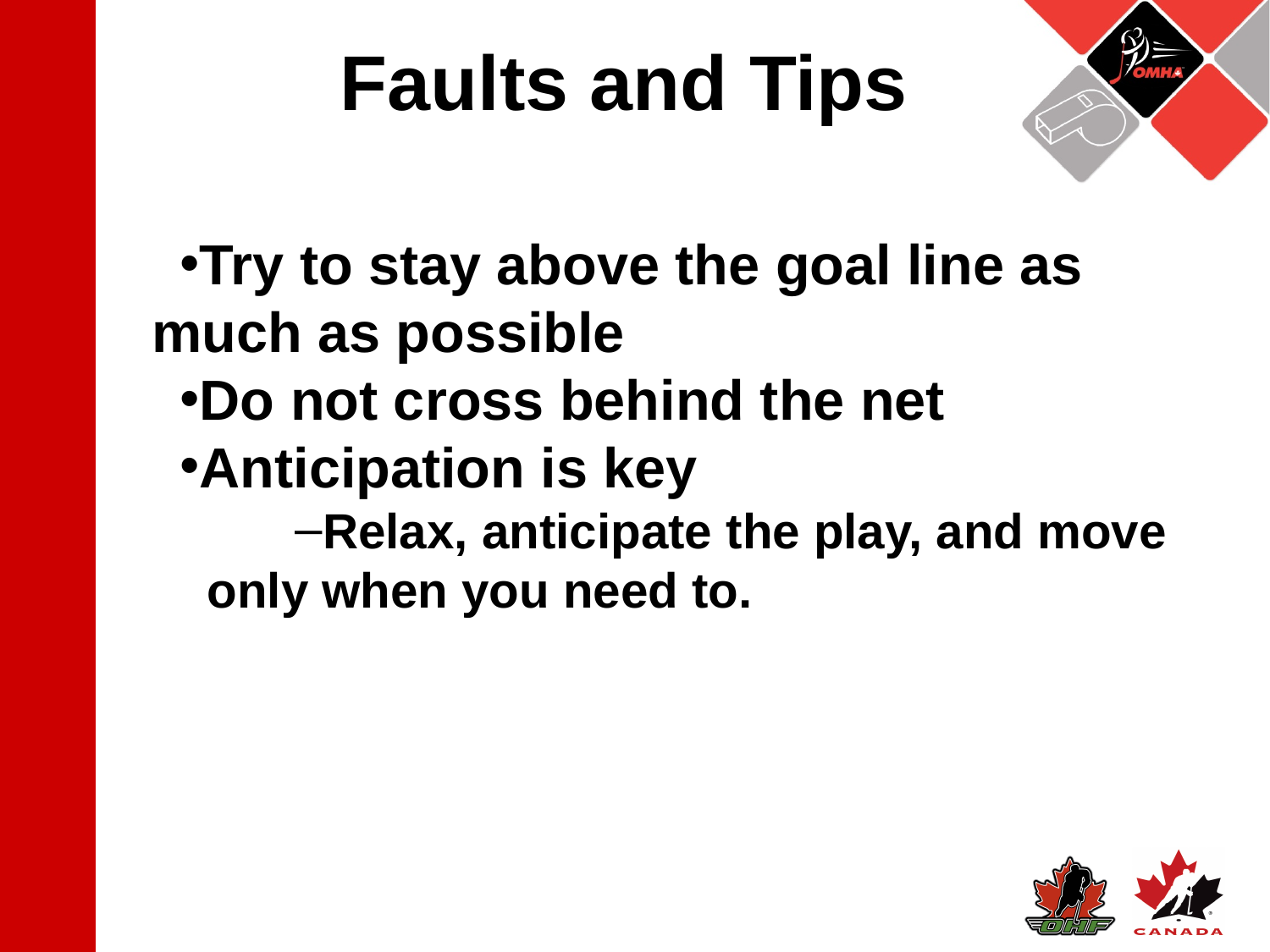

# Faults and Tips
Try to stay above the goal line as much as possible
Do not cross behind the net
Anticipation is key
Relax, anticipate the play, and move only when you need to.